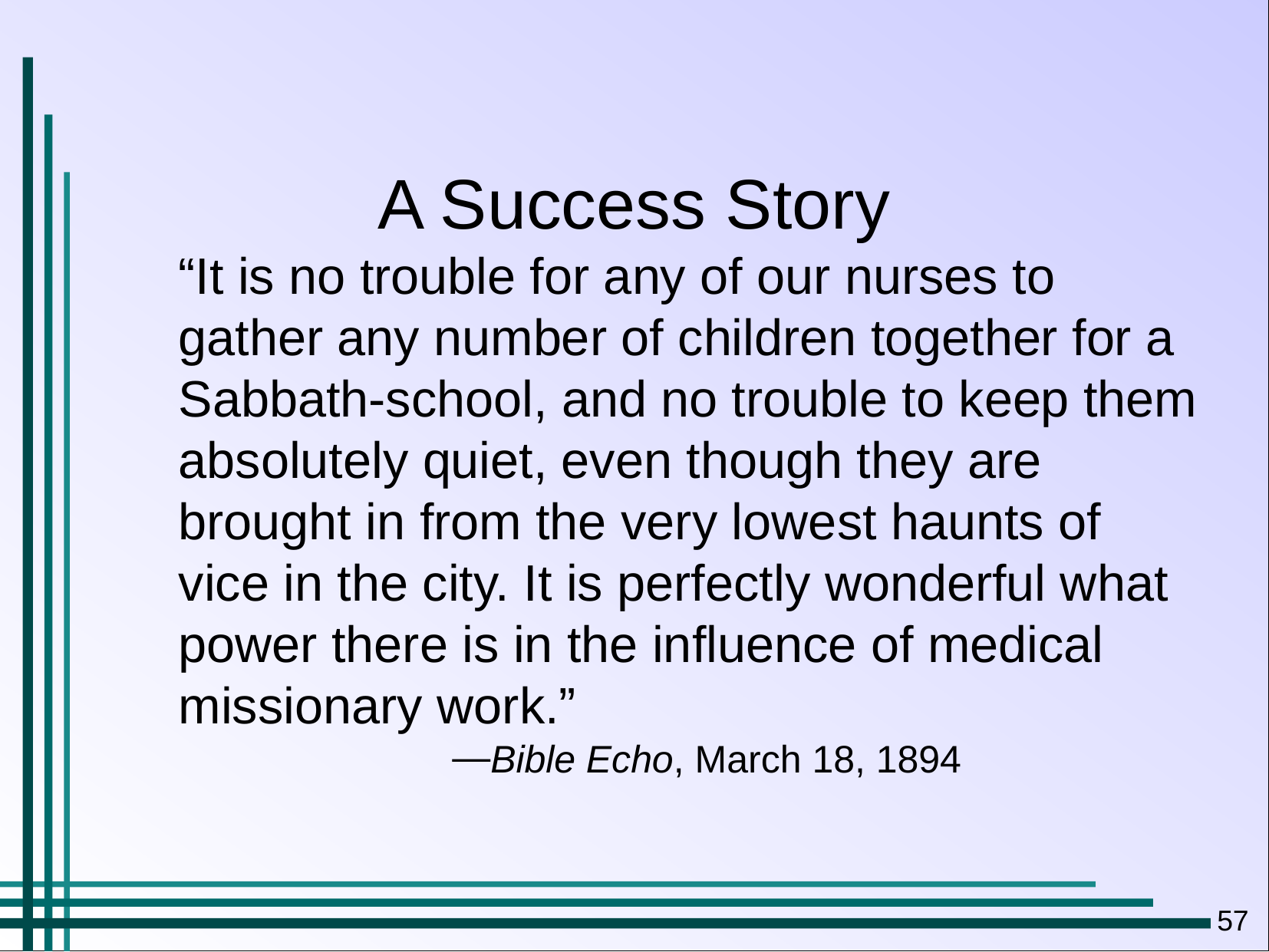

A Success Story
“It is no trouble for any of our nurses to gather any number of children together for a Sabbath-school, and no trouble to keep them absolutely quiet, even though they are brought in from the very lowest haunts of vice in the city. It is perfectly wonderful what power there is in the influence of medical missionary work.”
Bible Echo, March 18, 1894